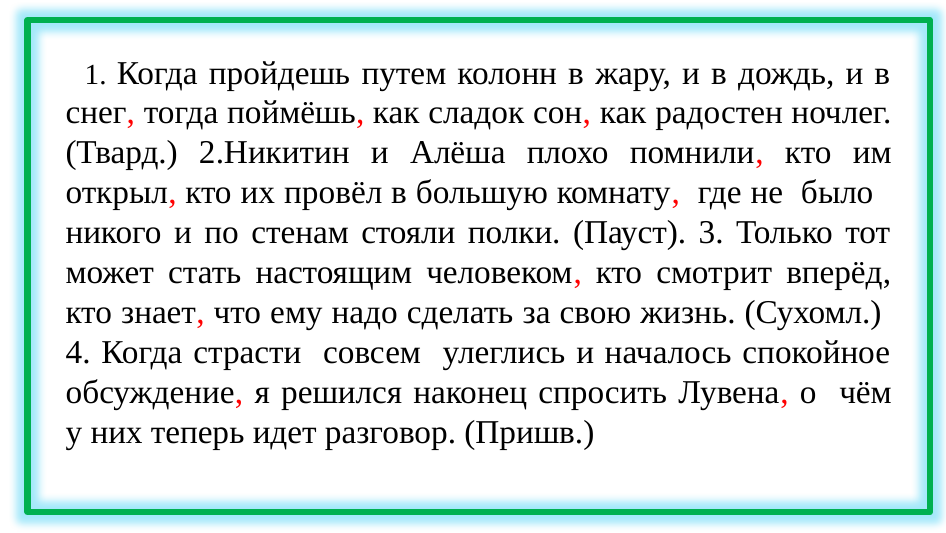

1. Когда пройдешь путем колонн в жару, и в дождь, и в снег, тогда поймёшь, как сладок сон, как радостен ночлег. (Твард.) 2.Никитин и Алёша плохо помнили, кто им открыл, кто их провёл в большую комнату,  где не  было   никого и по стенам стояли полки. (Пауст). 3. Только тот может стать настоящим человеком, кто смотрит вперёд, кто знает, что ему надо сделать за свою жизнь. (Сухомл.)  4. Когда страсти  совсем  улеглись и началось спокойное обсуждение, я решился наконец спросить Лувена, о  чём у них теперь идет разговор. (Пришв.)